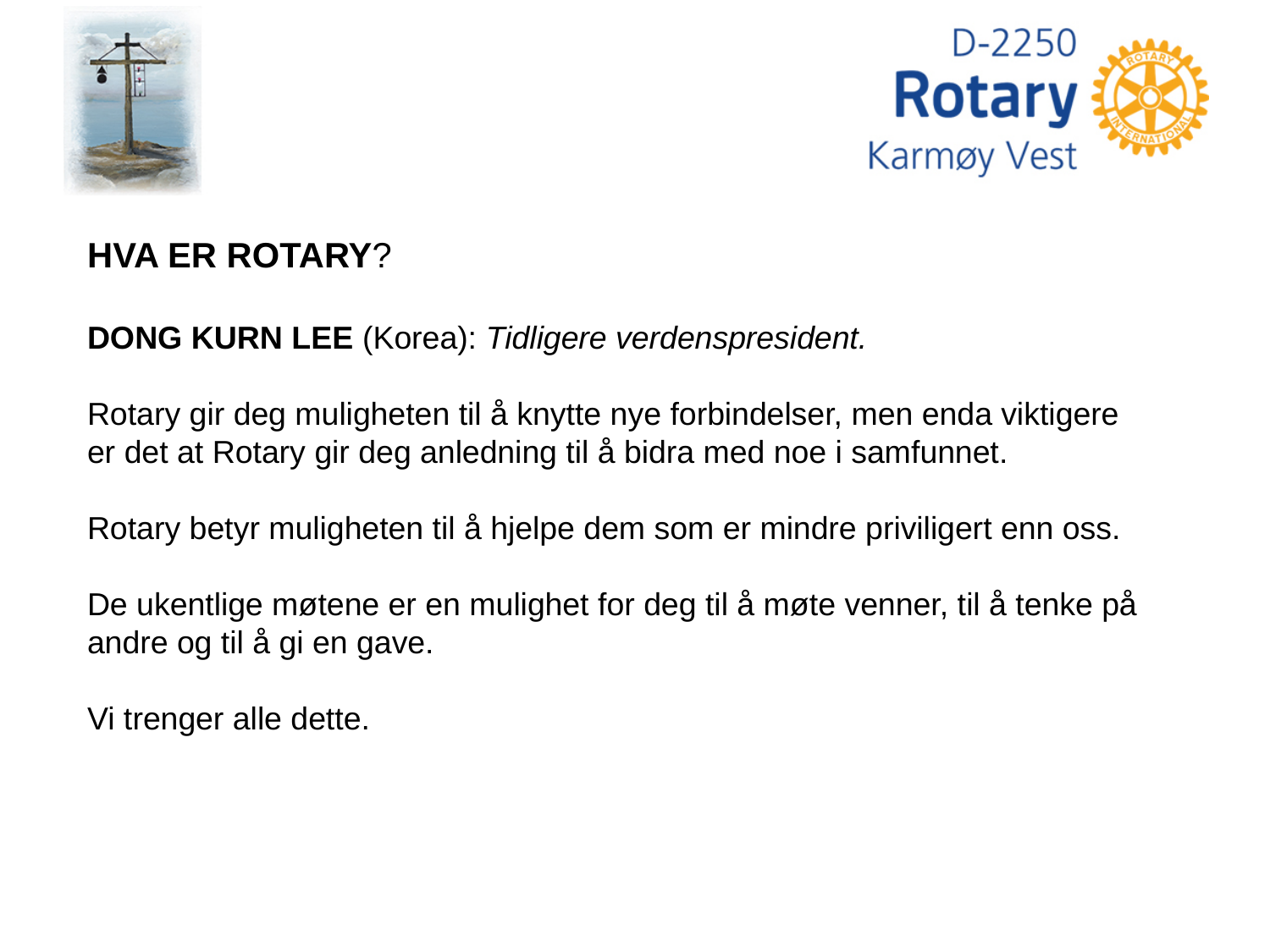

HVA ER ROTARY?

DONG KURN LEE (Korea): Tidligere verdenspresident.

Rotary gir deg muligheten til å knytte nye forbindelser, men enda viktigere
er det at Rotary gir deg anledning til å bidra med noe i samfunnet.

Rotary betyr muligheten til å hjelpe dem som er mindre priviligert enn oss.

De ukentlige møtene er en mulighet for deg til å møte venner, til å tenke på andre og til å gi en gave.

Vi trenger alle dette.